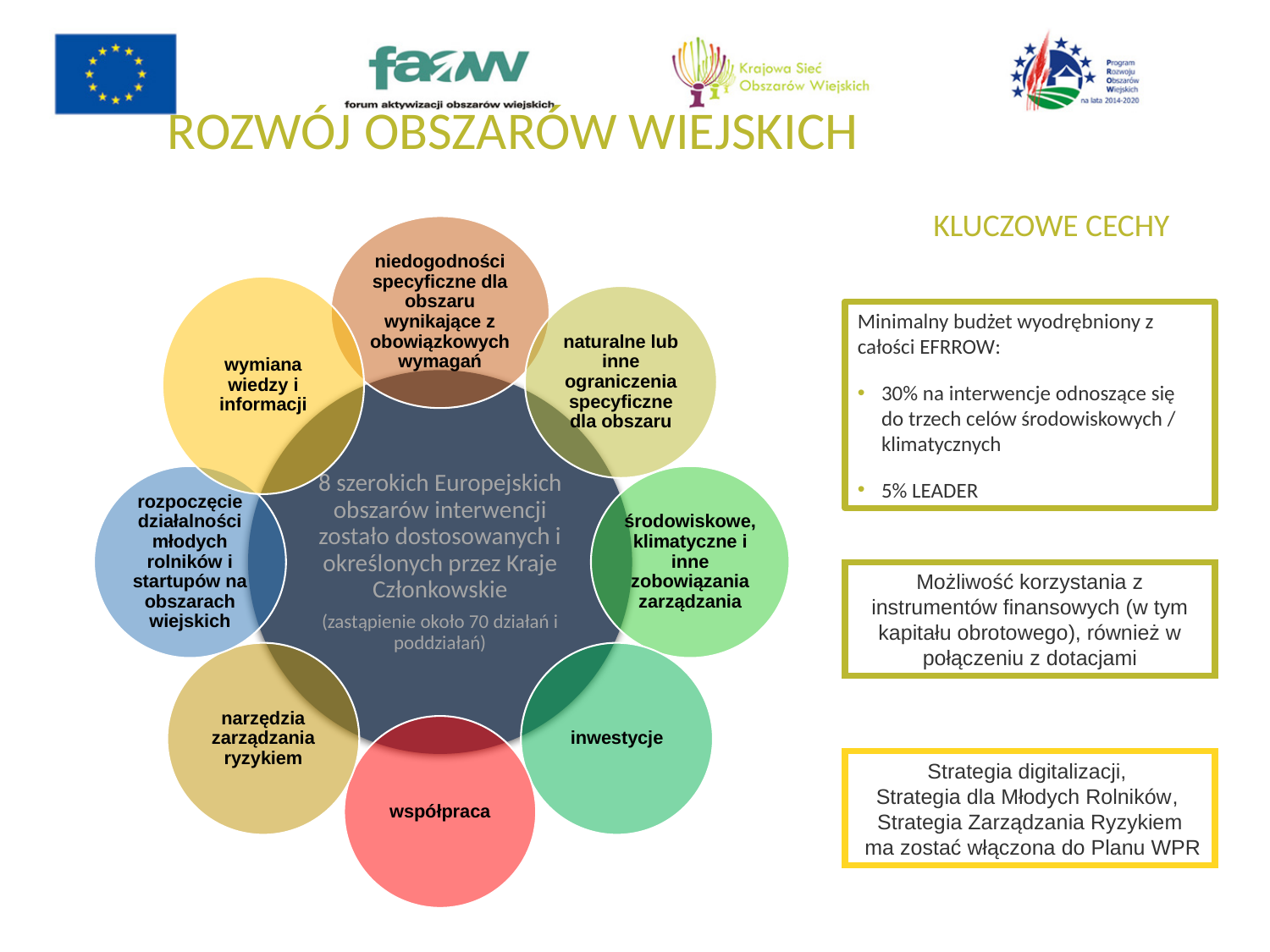

ROZWÓJ OBSZARÓW WIEJSKICH
KLUCZOWE CECHY
8 szerokich Europejskich obszarów interwencji zostało dostosowanych i określonych przez Kraje Członkowskie
(zastąpienie około 70 działań i poddziałań)
niedogodności specyficzne dla obszaru wynikające z obowiązkowych wymagań
naturalne lub inne ograniczenia specyficzne dla obszaru
środowiskowe, klimatyczne i inne zobowiązania zarządzania
inwestycje
współpraca
narzędzia zarządzania ryzykiem
rozpoczęcie działalności młodych rolników i startupów na obszarach wiejskich
wymiana wiedzy i informacji
Minimalny budżet wyodrębniony z całości EFRROW:
30% na interwencje odnoszące się do trzech celów środowiskowych / klimatycznych
5% LEADER
Możliwość korzystania z instrumentów finansowych (w tym kapitału obrotowego), również w połączeniu z dotacjami
Strategia digitalizacji,
Strategia dla Młodych Rolników,
Strategia Zarządzania Ryzykiem
 ma zostać włączona do Planu WPR